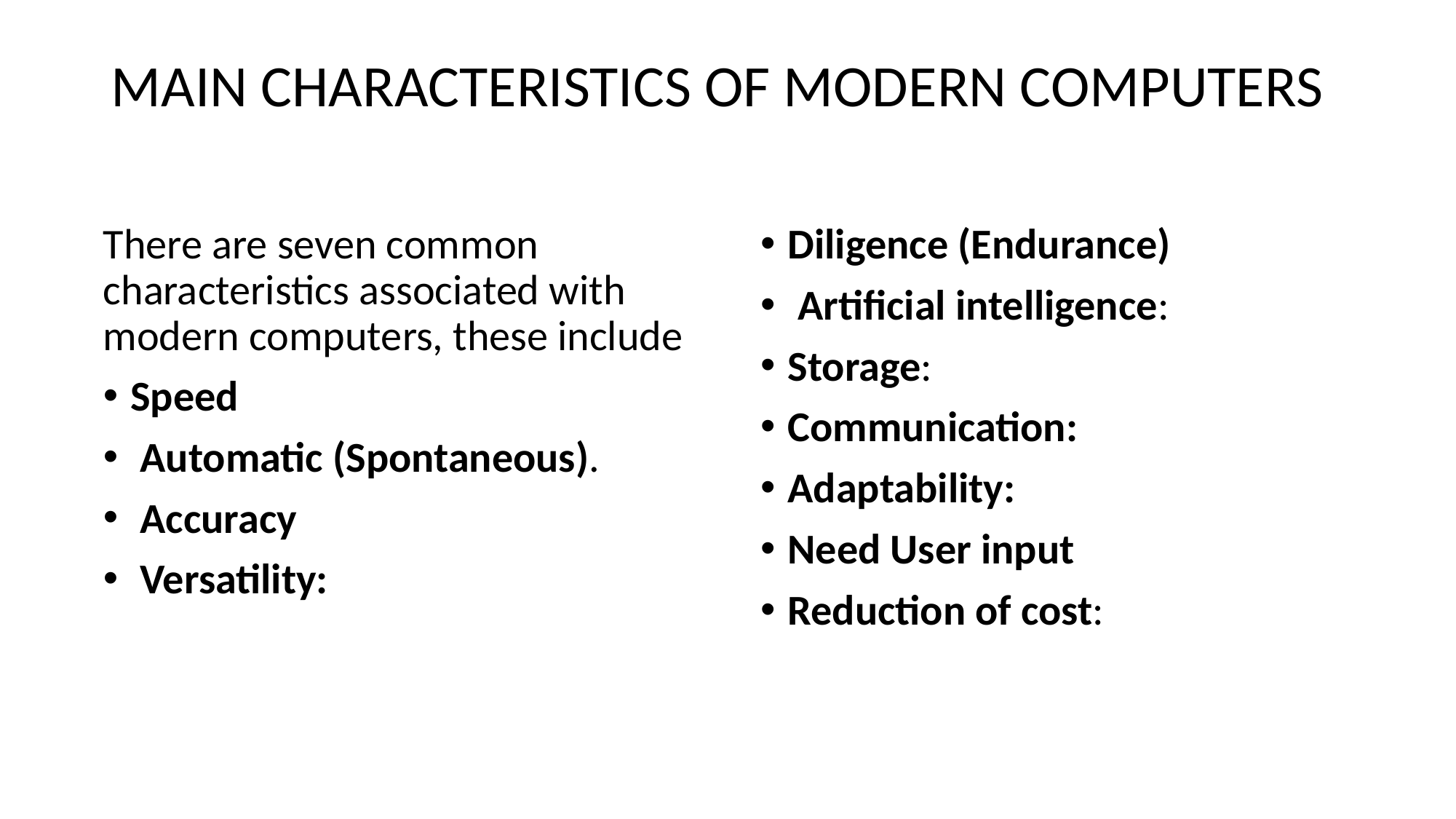

# MAIN CHARACTERISTICS OF MODERN COMPUTERS
There are seven common characteristics associated with modern computers, these include
Speed
 Automatic (Spontaneous).
 Accuracy
 Versatility:
Diligence (Endurance)
 Artificial intelligence:
Storage:
Communication:
Adaptability:
Need User input
Reduction of cost: